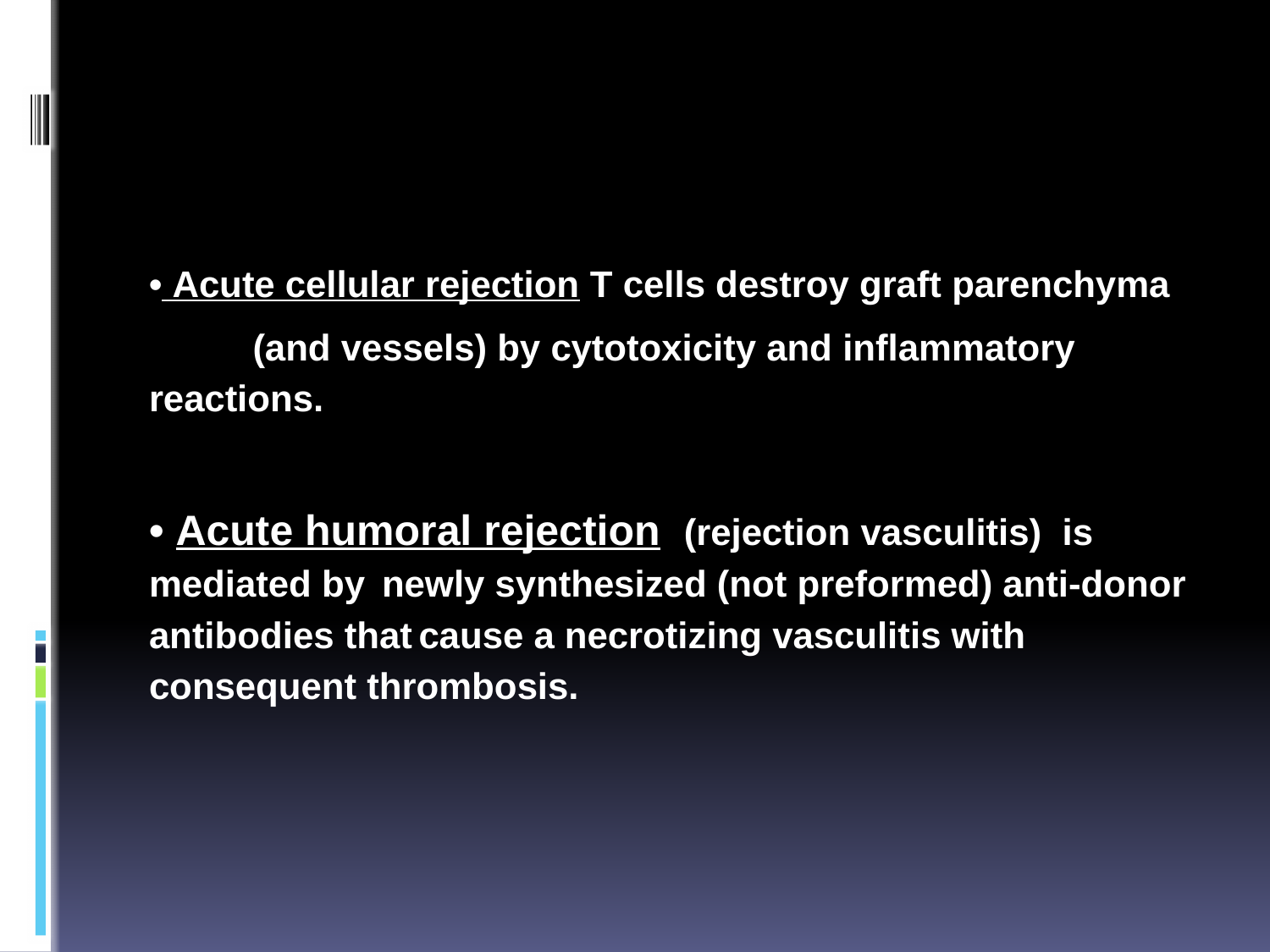

#
• Acute cellular rejection T cells destroy graft parenchyma
          (and vessels) by cytotoxicity and inflammatory reactions.

• Acute humoral rejection  (rejection vasculitis)  is mediated by  newly synthesized (not preformed) anti-donor antibodies that cause a necrotizing vasculitis with consequent thrombosis.